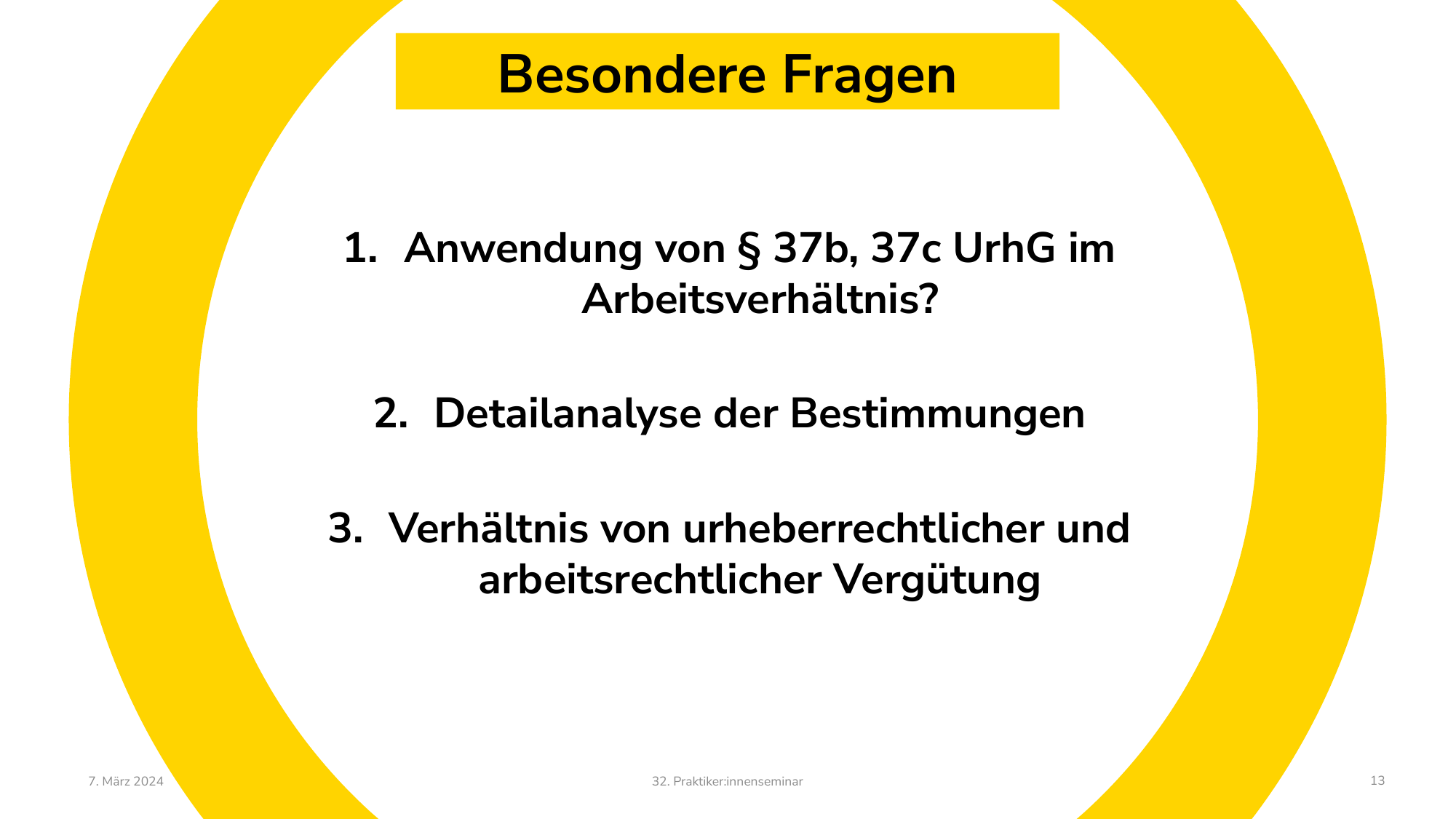

Besondere Fragen

Anwendung von § 37b, 37c UrhG im Arbeitsverhältnis?

Detailanalyse der Bestimmungen

Verhältnis von urheberrechtlicher und arbeitsrechtlicher Vergütung

7. März 2024
32. Praktiker:innenseminar
13